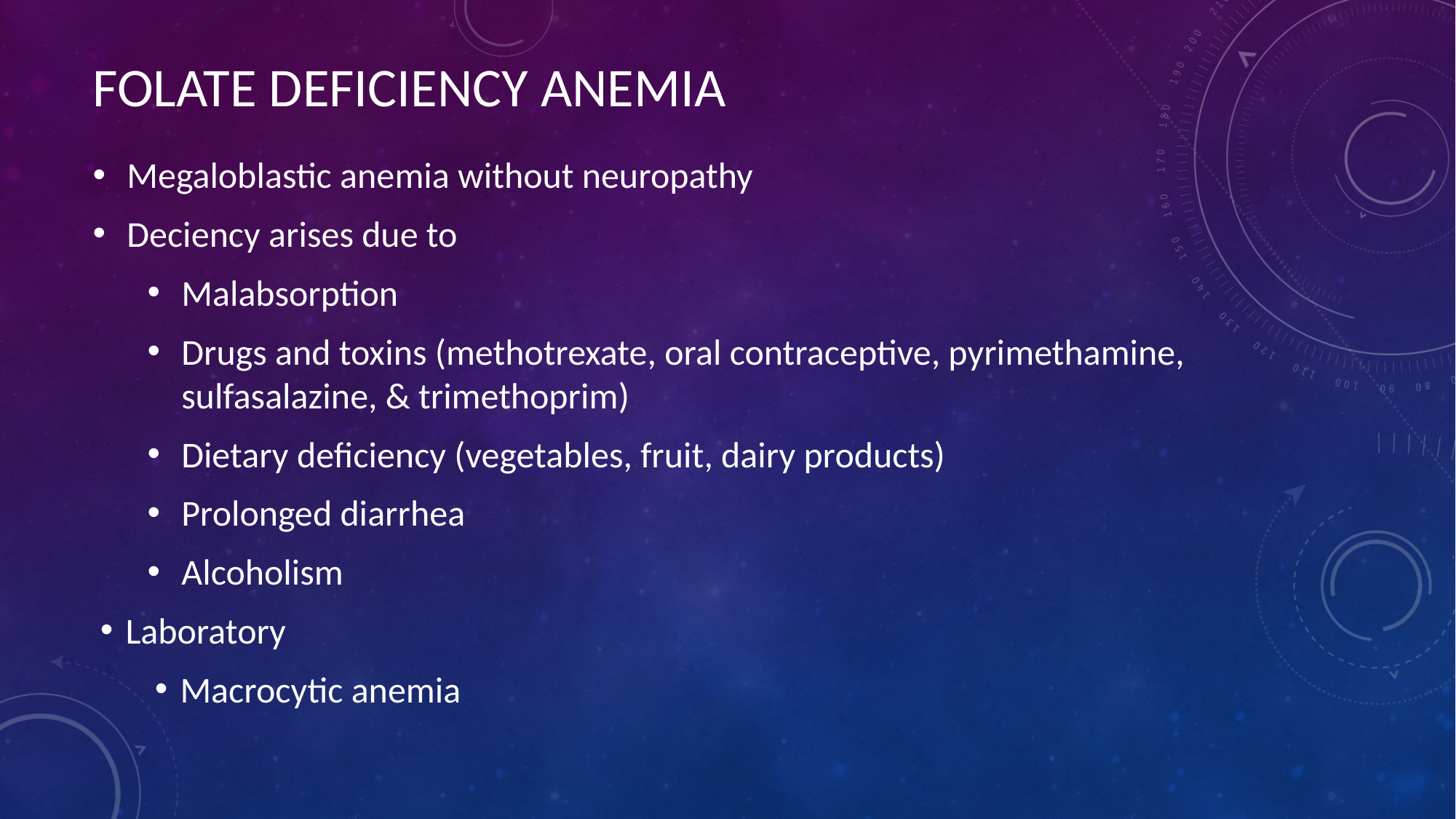

# Folate deficiency anemia
Megaloblastic anemia without neuropathy
Deciency arises due to
Malabsorption
Drugs and toxins (methotrexate, oral contraceptive, pyrimethamine, sulfasalazine, & trimethoprim)
Dietary deficiency (vegetables, fruit, dairy products)
Prolonged diarrhea
Alcoholism
Laboratory
Macrocytic anemia